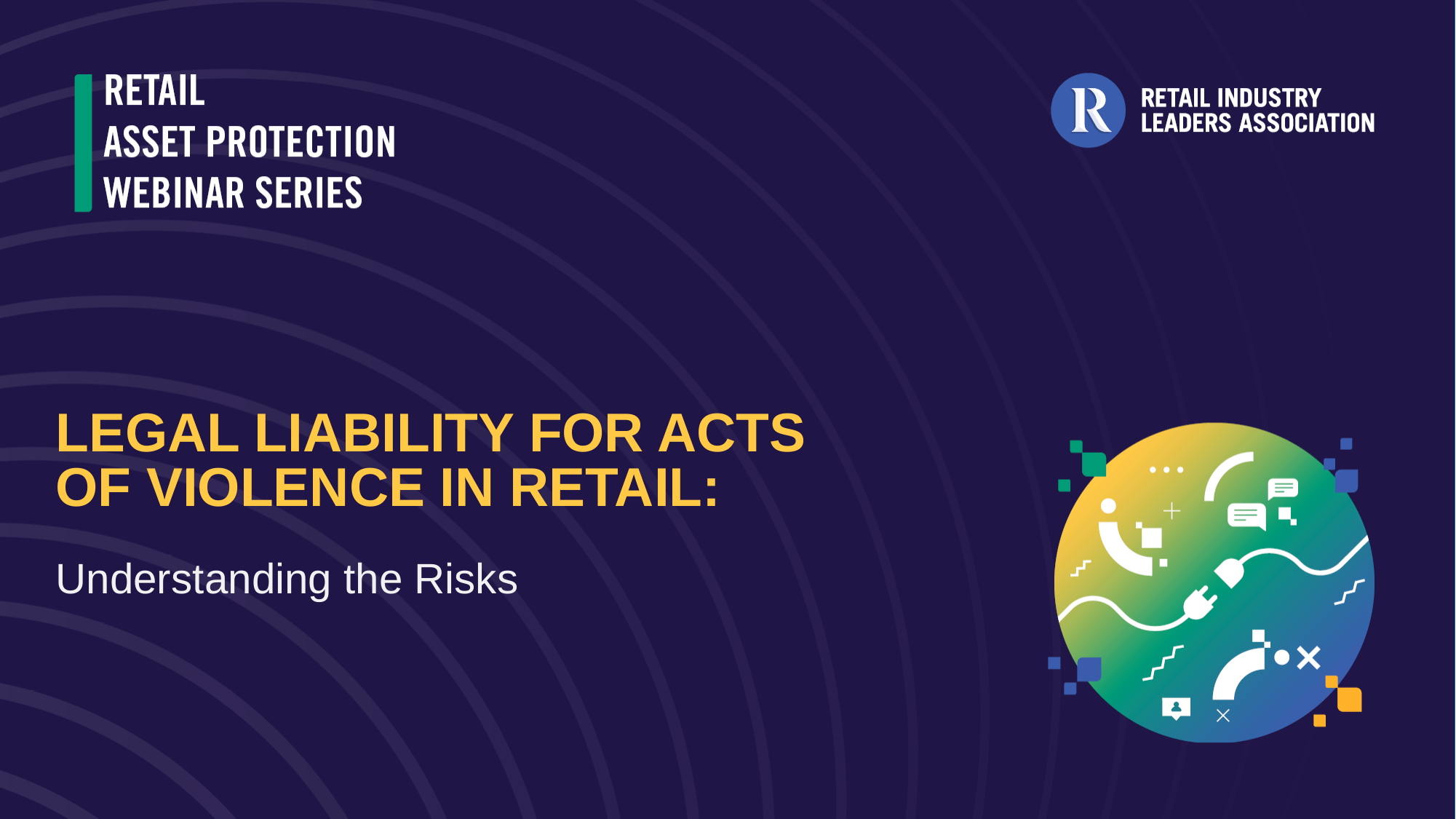

# LEGAL LIABILITY FOR ACTS OF VIOLENCE IN RETAIL:
Understanding the Risks